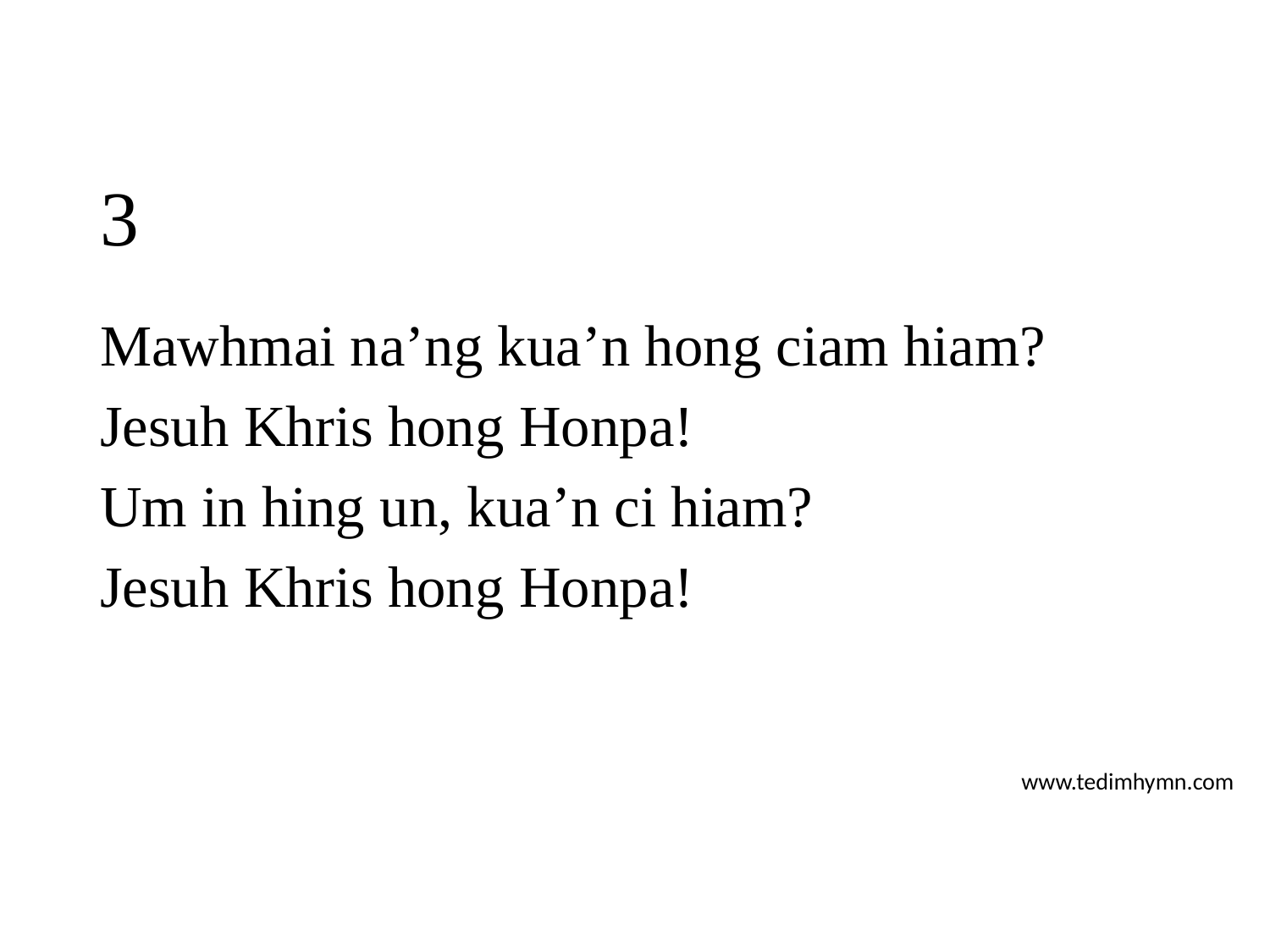

# 3
Mawhmai na’ng kua’n hong ciam hiam?
Jesuh Khris hong Honpa!
Um in hing un, kua’n ci hiam?
Jesuh Khris hong Honpa!

www.tedimhymn.com